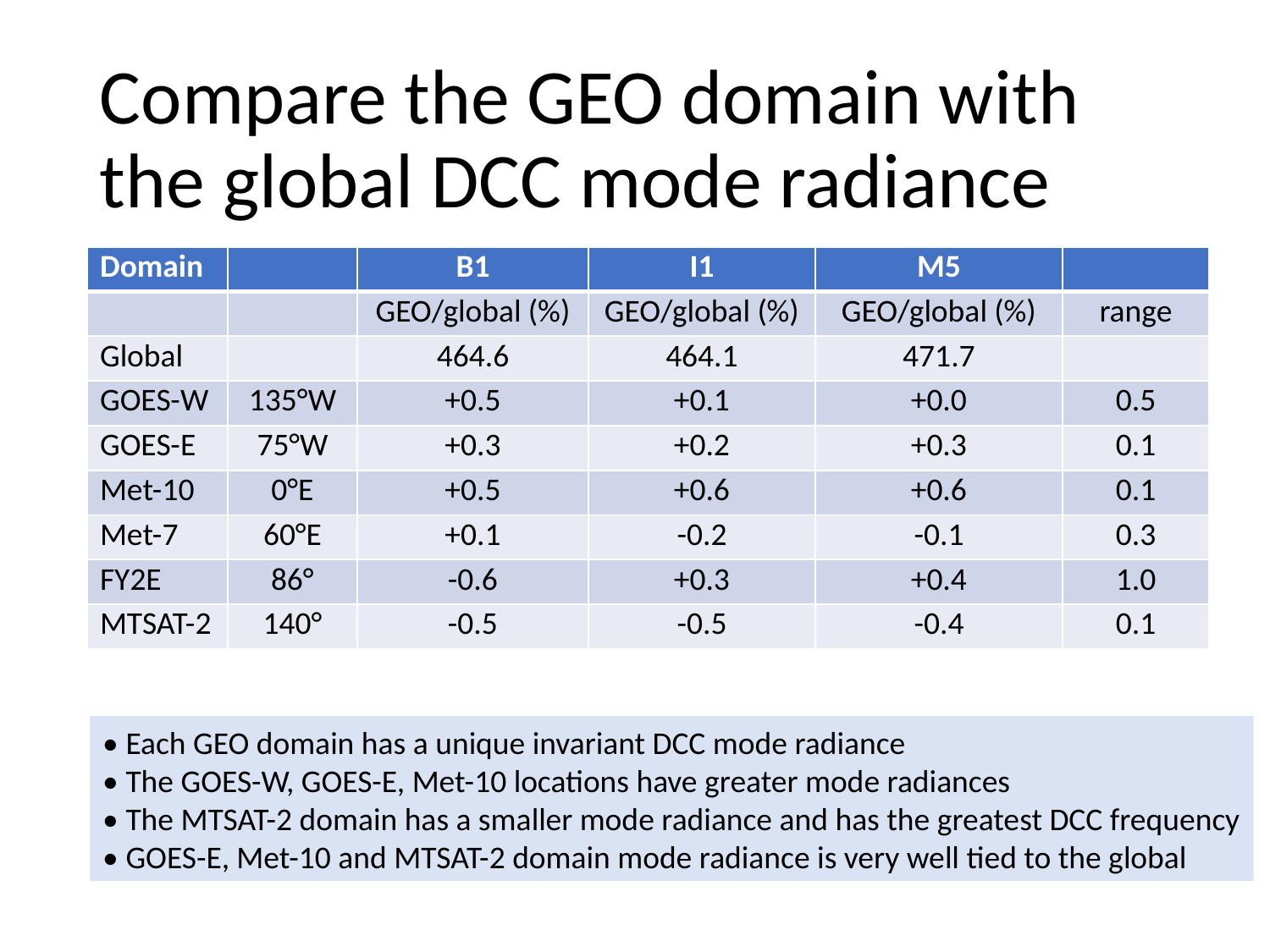

Compare the GEO domain with the global DCC mode radiance
| Domain |  | B1 | I1 | M5 |  |
| --- | --- | --- | --- | --- | --- |
|  |  | GEO/global (%) | GEO/global (%) | GEO/global (%) | range |
| Global |  | 464.6 | 464.1 | 471.7 |  |
| GOES-W | 135°W | +0.5 | +0.1 | +0.0 | 0.5 |
| GOES-E | 75°W | +0.3 | +0.2 | +0.3 | 0.1 |
| Met-10 | 0°E | +0.5 | +0.6 | +0.6 | 0.1 |
| Met-7 | 60°E | +0.1 | -0.2 | -0.1 | 0.3 |
| FY2E | 86° | -0.6 | +0.3 | +0.4 | 1.0 |
| MTSAT-2 | 140° | -0.5 | -0.5 | -0.4 | 0.1 |
• Each GEO domain has a unique invariant DCC mode radiance
• The GOES-W, GOES-E, Met-10 locations have greater mode radiances
• The MTSAT-2 domain has a smaller mode radiance and has the greatest DCC frequency
• GOES-E, Met-10 and MTSAT-2 domain mode radiance is very well tied to the global